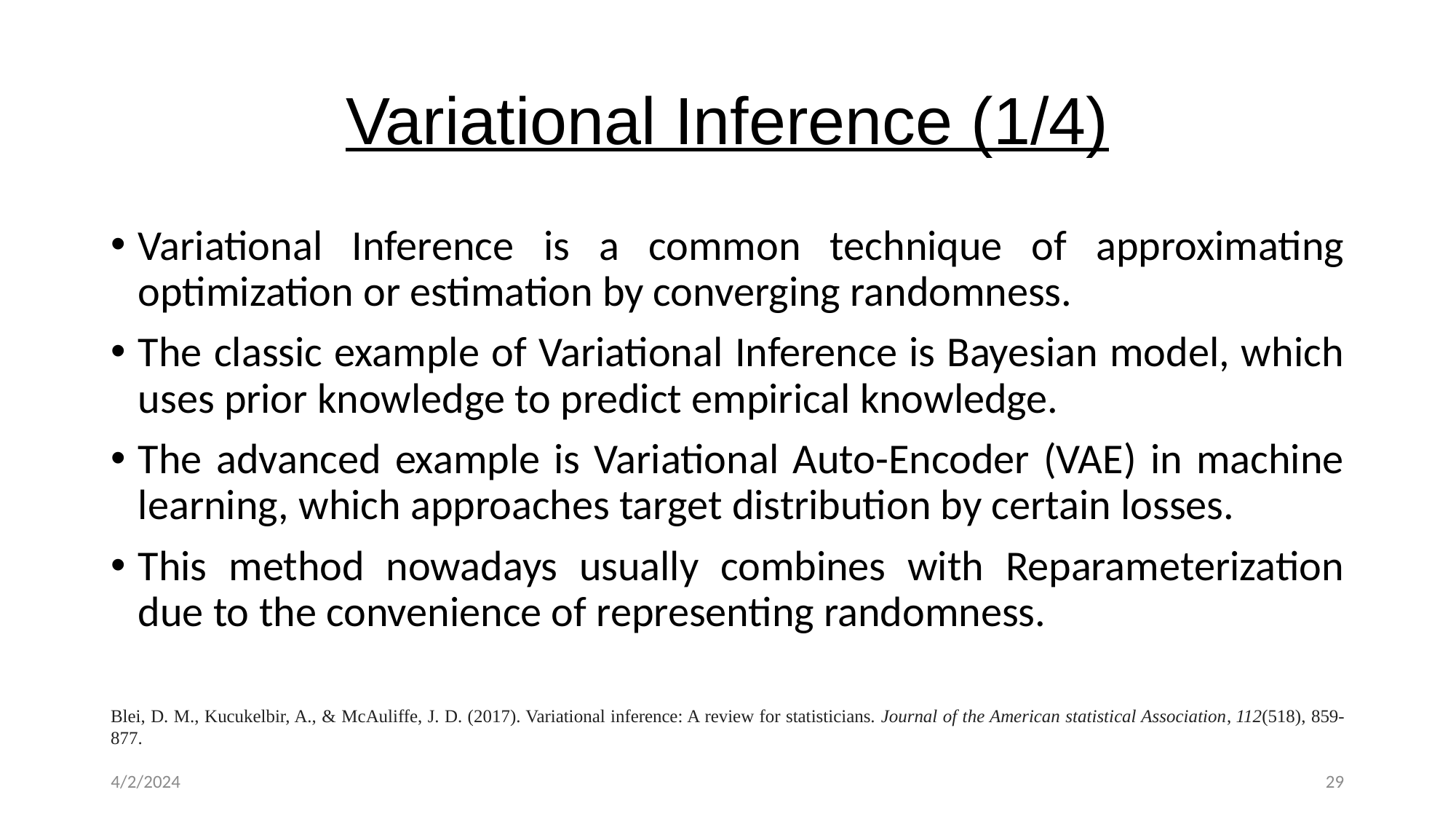

# Variational Inference (1/4)
Variational Inference is a common technique of approximating optimization or estimation by converging randomness.
The classic example of Variational Inference is Bayesian model, which uses prior knowledge to predict empirical knowledge.
The advanced example is Variational Auto-Encoder (VAE) in machine learning, which approaches target distribution by certain losses.
This method nowadays usually combines with Reparameterization due to the convenience of representing randomness.
Blei, D. M., Kucukelbir, A., & McAuliffe, J. D. (2017). Variational inference: A review for statisticians. Journal of the American statistical Association, 112(518), 859-877.
4/2/2024
29